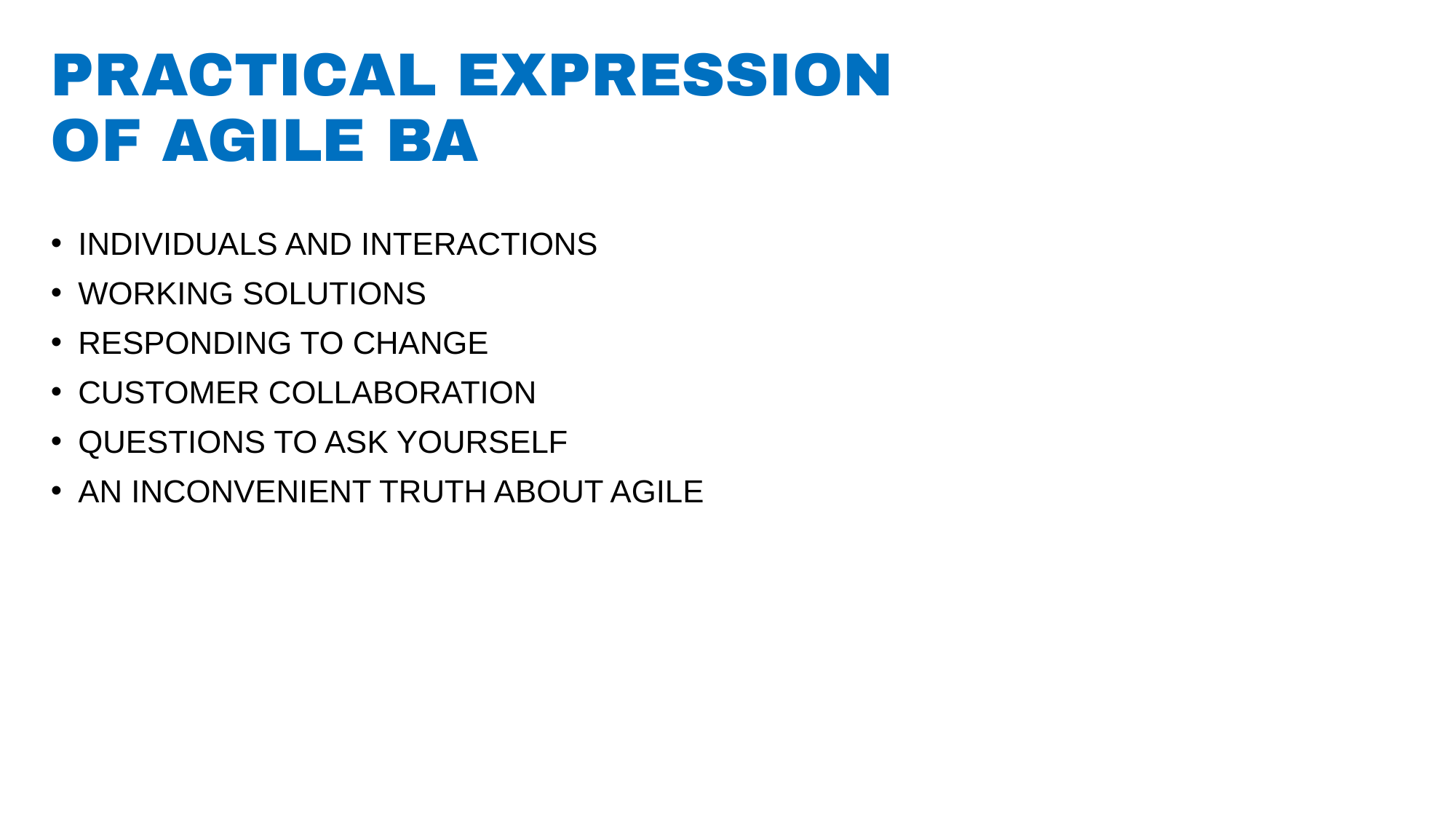

# PRACTICAL EXPRESSION OF AGILE BA
INDIVIDUALS AND INTERACTIONS
WORKING SOLUTIONS
RESPONDING TO CHANGE
CUSTOMER COLLABORATION
QUESTIONS TO ASK YOURSELF
AN INCONVENIENT TRUTH ABOUT AGILE